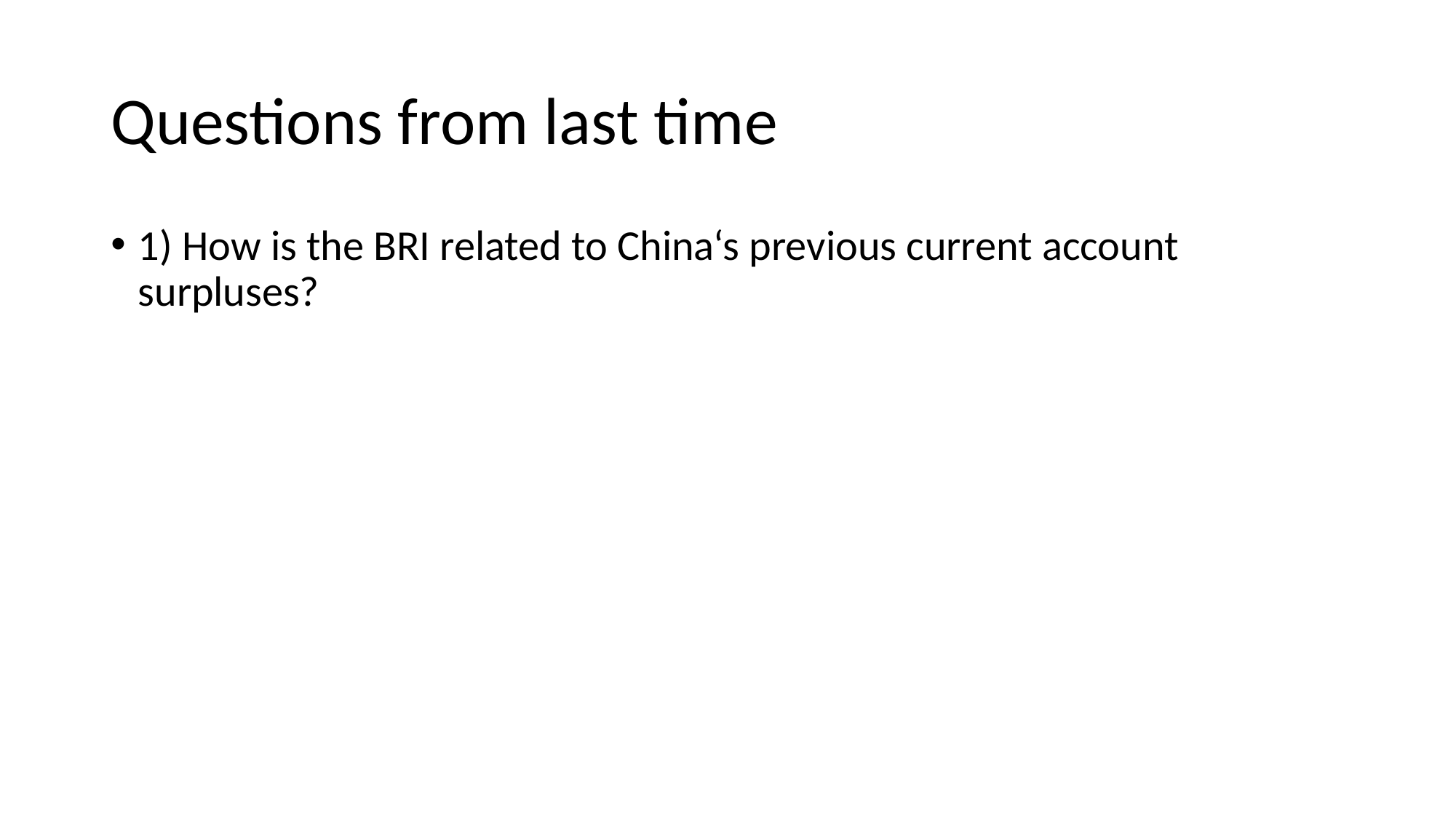

# Questions from last time
1) How is the BRI related to China‘s previous current account surpluses?